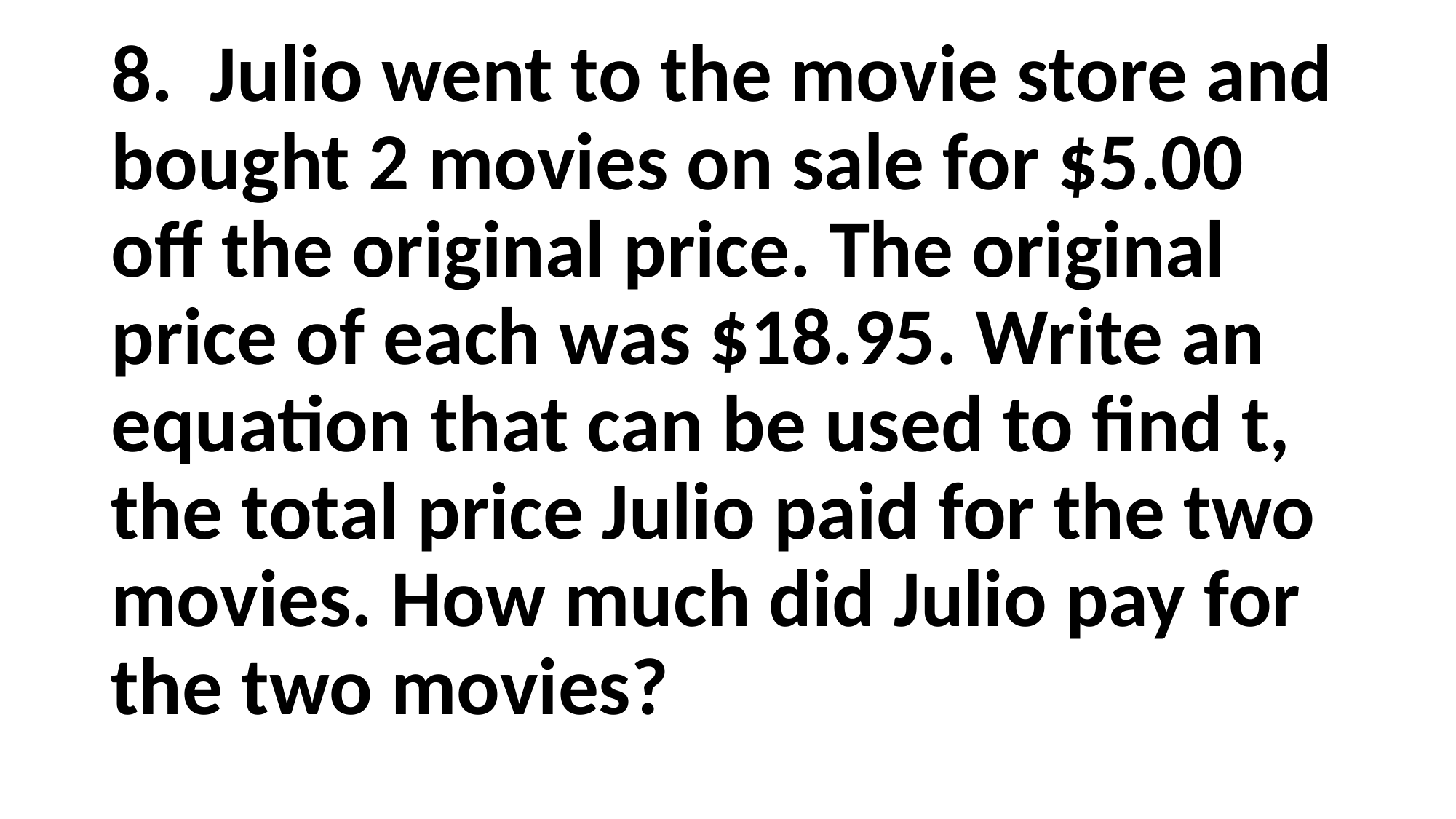

8.  Julio went to the movie store and bought 2 movies on sale for $5.00 off the original price. The original price of each was $18.95. Write an equation that can be used to find t, the total price Julio paid for the two movies. How much did Julio pay for the two movies?